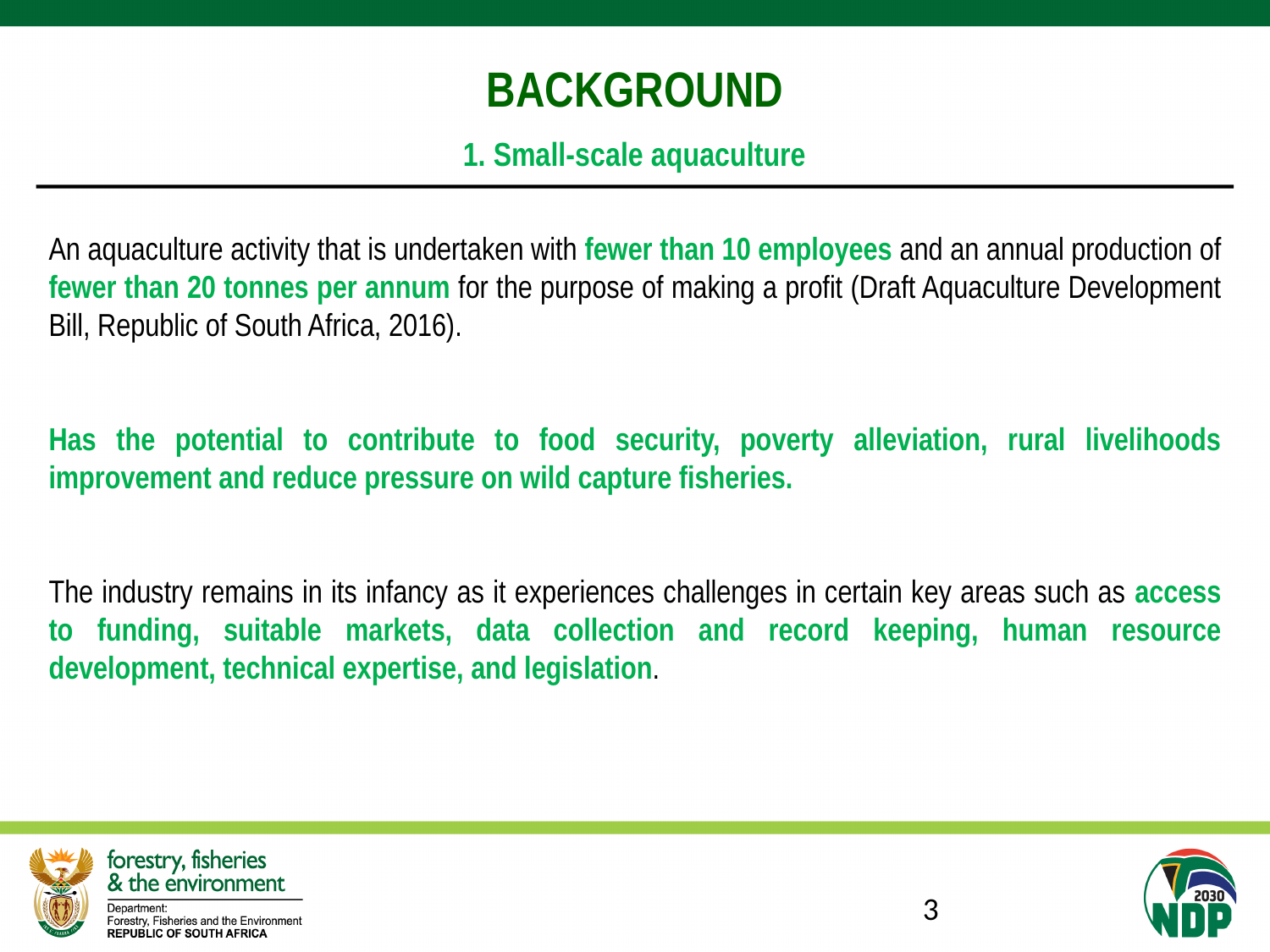

BACKGROUND
1. Small-scale aquaculture

An aquaculture activity that is undertaken with fewer than 10 employees and an annual production of fewer than 20 tonnes per annum for the purpose of making a profit (Draft Aquaculture Development Bill, Republic of South Africa, 2016).

Has the potential to contribute to food security, poverty alleviation, rural livelihoods improvement and reduce pressure on wild capture fisheries.

The industry remains in its infancy as it experiences challenges in certain key areas such as access to funding, suitable markets, data collection and record keeping, human resource development, technical expertise, and legislation.

3